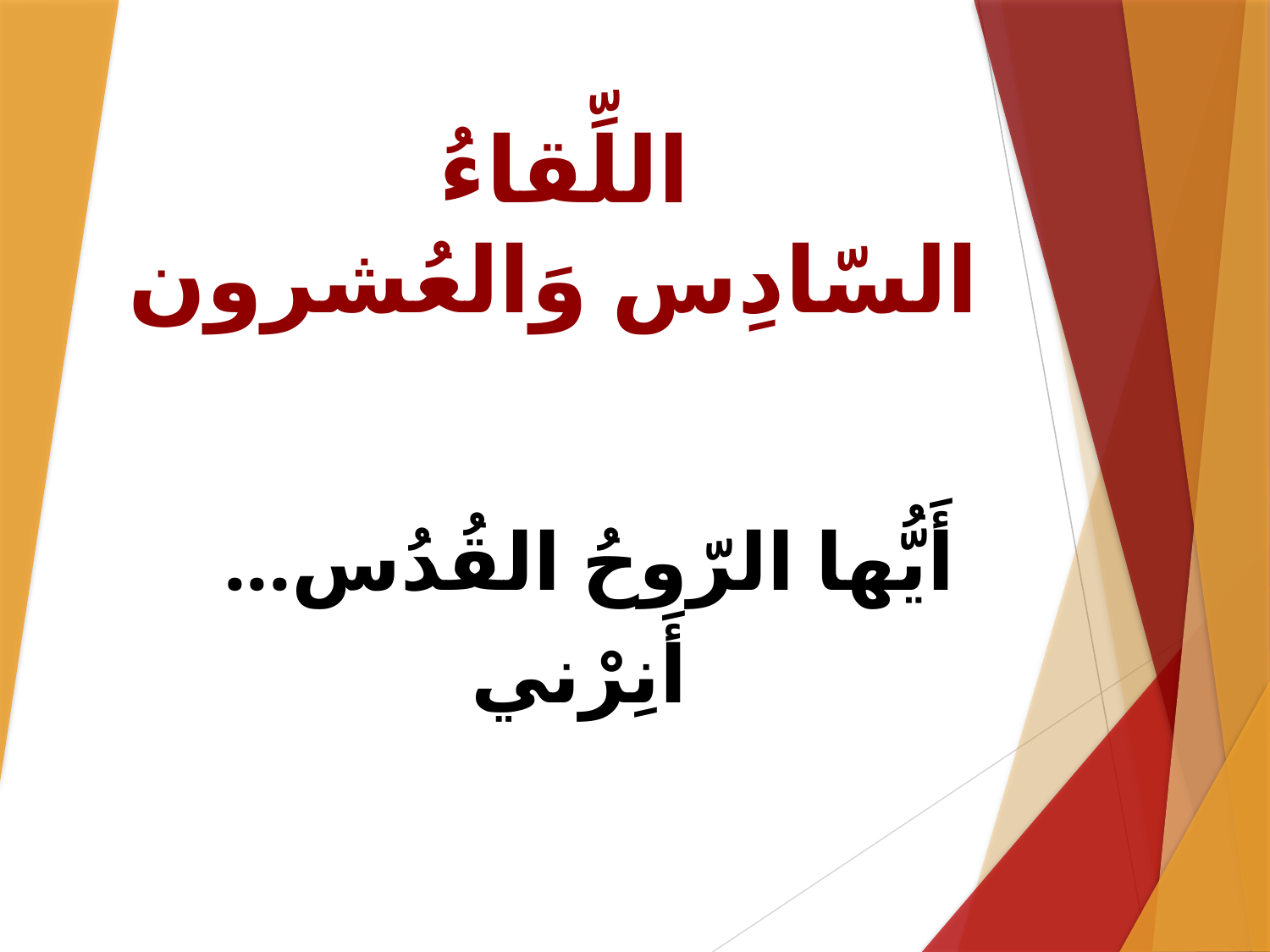

# اللِّقاءُ السّادِس وَالعُشرون
أَيُّها الرّوحُ القُدُس...
أَنِرْني